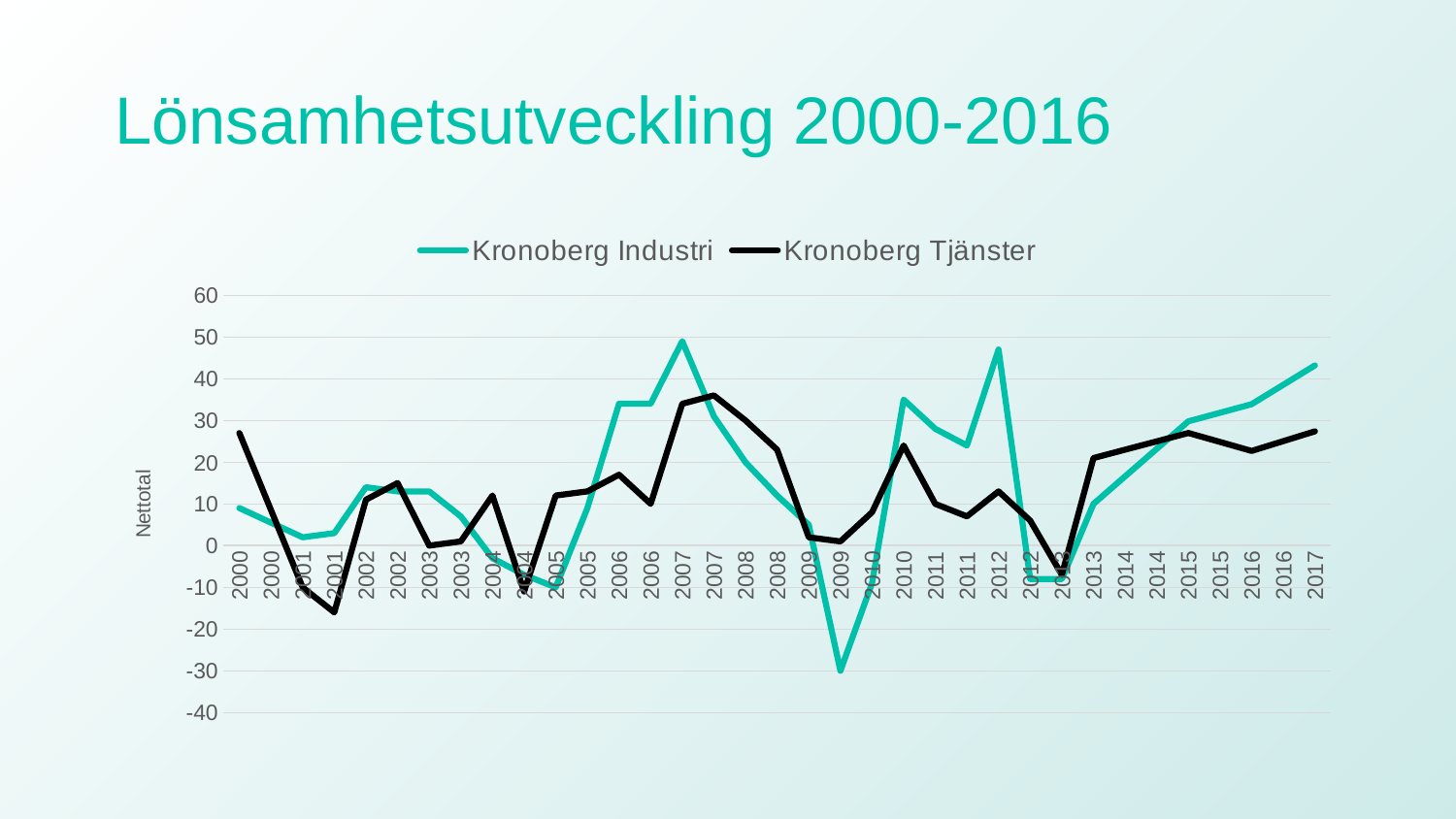

# Lönsamhetsutveckling 2000-2016

### Chart

| Category | Kronoberg | Kronoberg |
|---|---|---|
| 2000 | 9.0 | 27.0 |
| 2000 | 5.5 | 8.5 |
| 2001 | 2.0 | -10.0 |
| 2001 | 3.0 | -16.0 |
| 2002 | 14.0 | 11.0 |
| 2002 | 13.0 | 15.0 |
| 2003 | 13.0 | 0.0 |
| 2003 | 7.0 | 1.0 |
| 2004 | -3.0 | 12.0 |
| 2004 | -7.0 | -11.0 |
| 2005 | -10.0 | 12.0 |
| 2005 | 9.0 | 13.0 |
| 2006 | 34.0 | 17.0 |
| 2006 | 34.0 | 10.0 |
| 2007 | 49.0 | 34.0 |
| 2007 | 31.0 | 36.0 |
| 2008 | 20.0 | 30.0 |
| 2008 | 12.0 | 23.0 |
| 2009 | 5.0 | 2.0 |
| 2009 | -30.0 | 1.0 |
| 2010 | -9.0 | 8.0 |
| 2010 | 35.0 | 24.0 |
| 2011 | 28.0 | 10.0 |
| 2011 | 24.0 | 7.0 |
| 2012 | 47.0 | 13.0 |
| 2012 | -8.0 | 6.0 |
| 2013 | -8.0 | -7.0 |
| 2013 | 10.0 | 21.0 |
| 2014 | 16.599999999999998 | 23.0 |
| 2014 | 23.199999999999996 | 25.0 |
| 2015 | 29.799999999999997 | 27.0 |
| 2015 | 31.85 | 24.85 |
| 2016 | 33.900000000000006 | 22.7 |
| 2016 | 38.550000000000004 | 25.05 |
| 2017 | 43.2 | 27.400000000000002 |